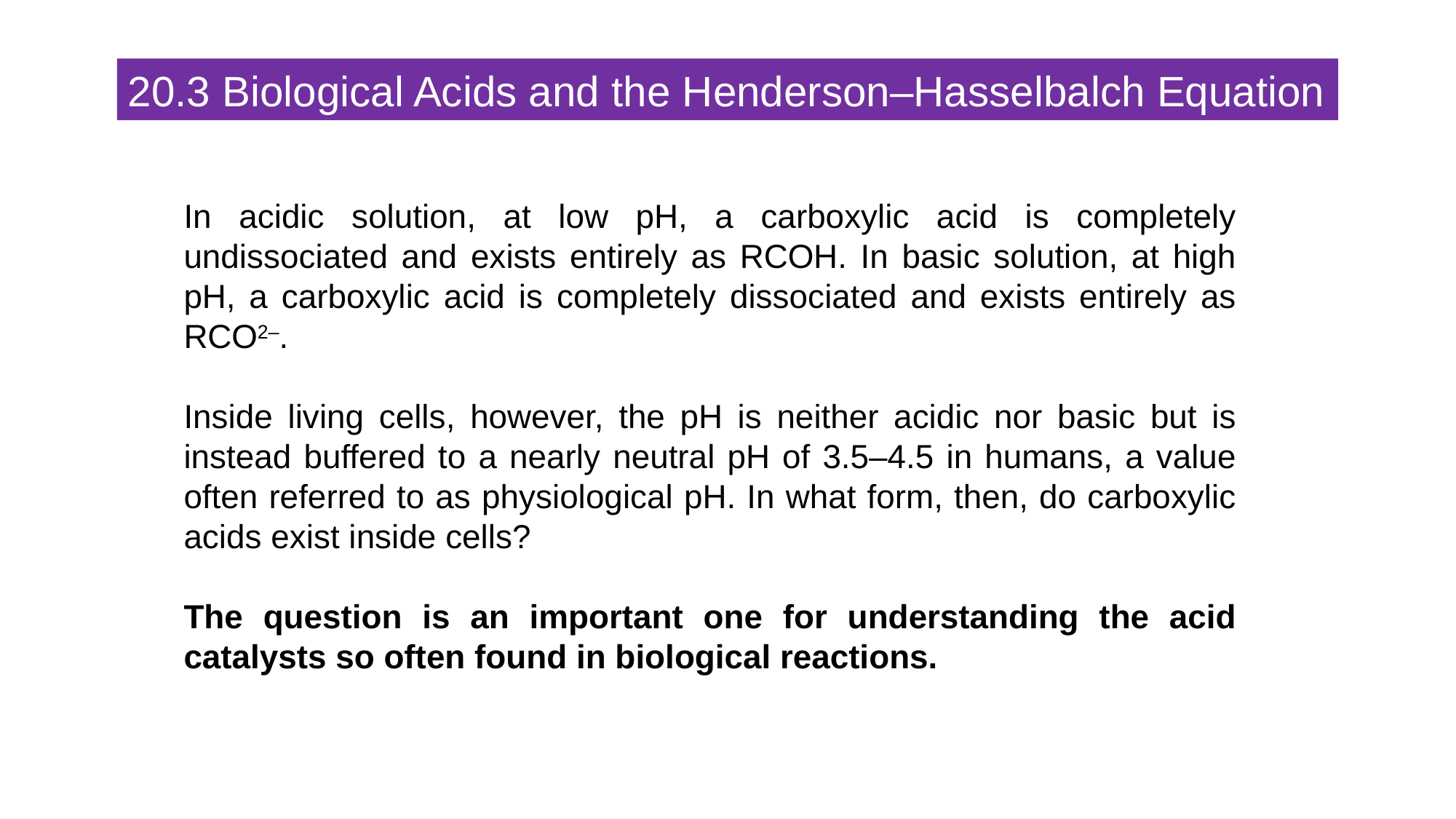

20.3 Biological Acids and the Henderson–Hasselbalch Equation
In acidic solution, at low pH, a carboxylic acid is completely undissociated and exists entirely as RCOH. In basic solution, at high pH, a carboxylic acid is completely dissociated and exists entirely as RCO2–.

Inside living cells, however, the pH is neither acidic nor basic but is instead buffered to a nearly neutral pH of 3.5–4.5 in humans, a value often referred to as physiological pH. In what form, then, do carboxylic acids exist inside cells?

The question is an important one for understanding the acid catalysts so often found in biological reactions.